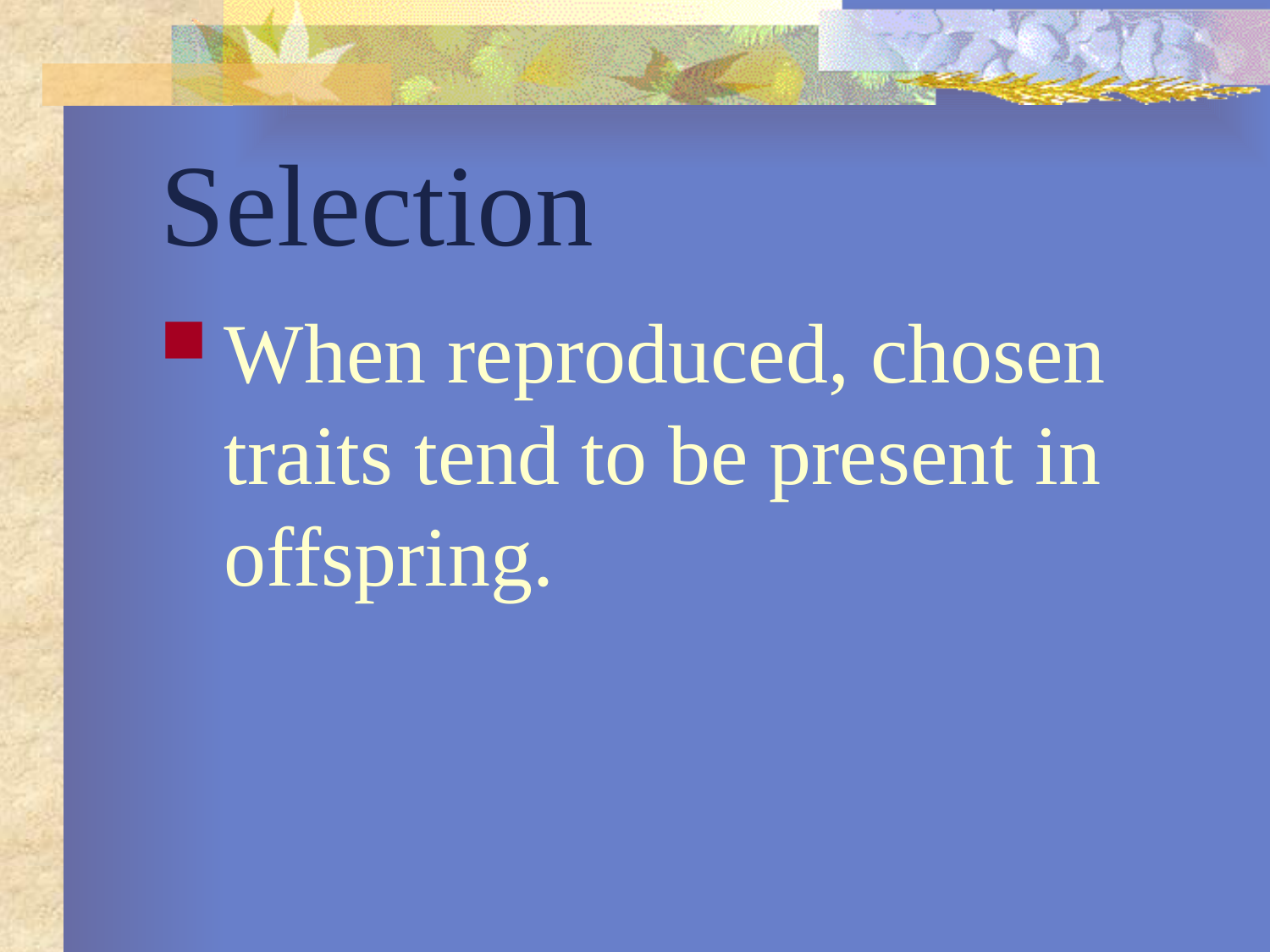

# Selection
When reproduced, chosen traits tend to be present in offspring.